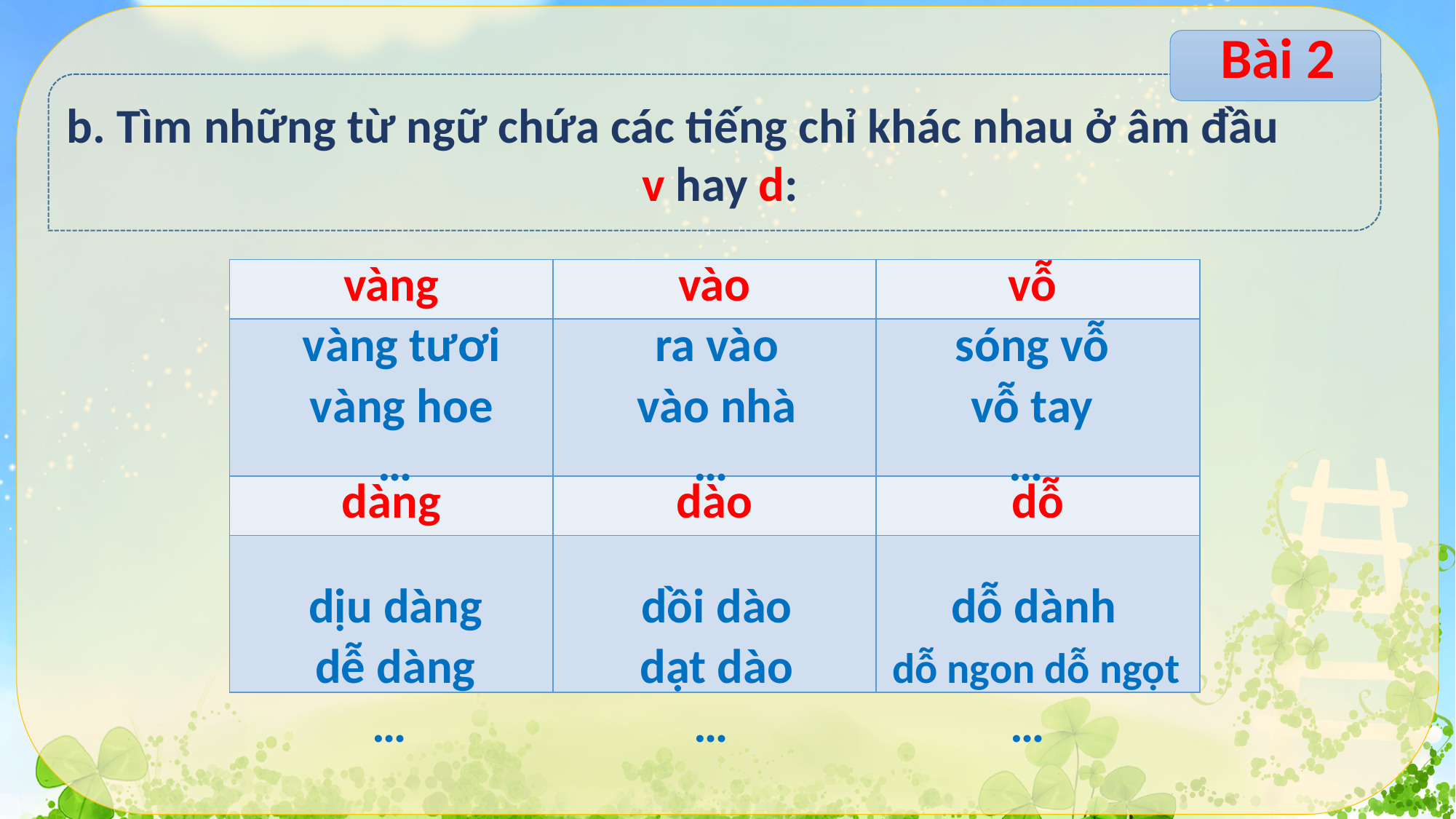

Bài 2

b. Tìm những từ ngữ chứa các tiếng chỉ khác nhau ở âm đầu
 v hay d:
| vàng | vào | vỗ |
| --- | --- | --- |
|  |  |  |
| dàng | dào | dỗ |
|  |  |  |
vàng tươi
ra vào
sóng vỗ
vàng hoe
vào nhà
vỗ tay
…
…
…
dịu dàng
dồi dào
dỗ dành
dễ dàng
dạt dào
dỗ ngon dỗ ngọt
…
…
…